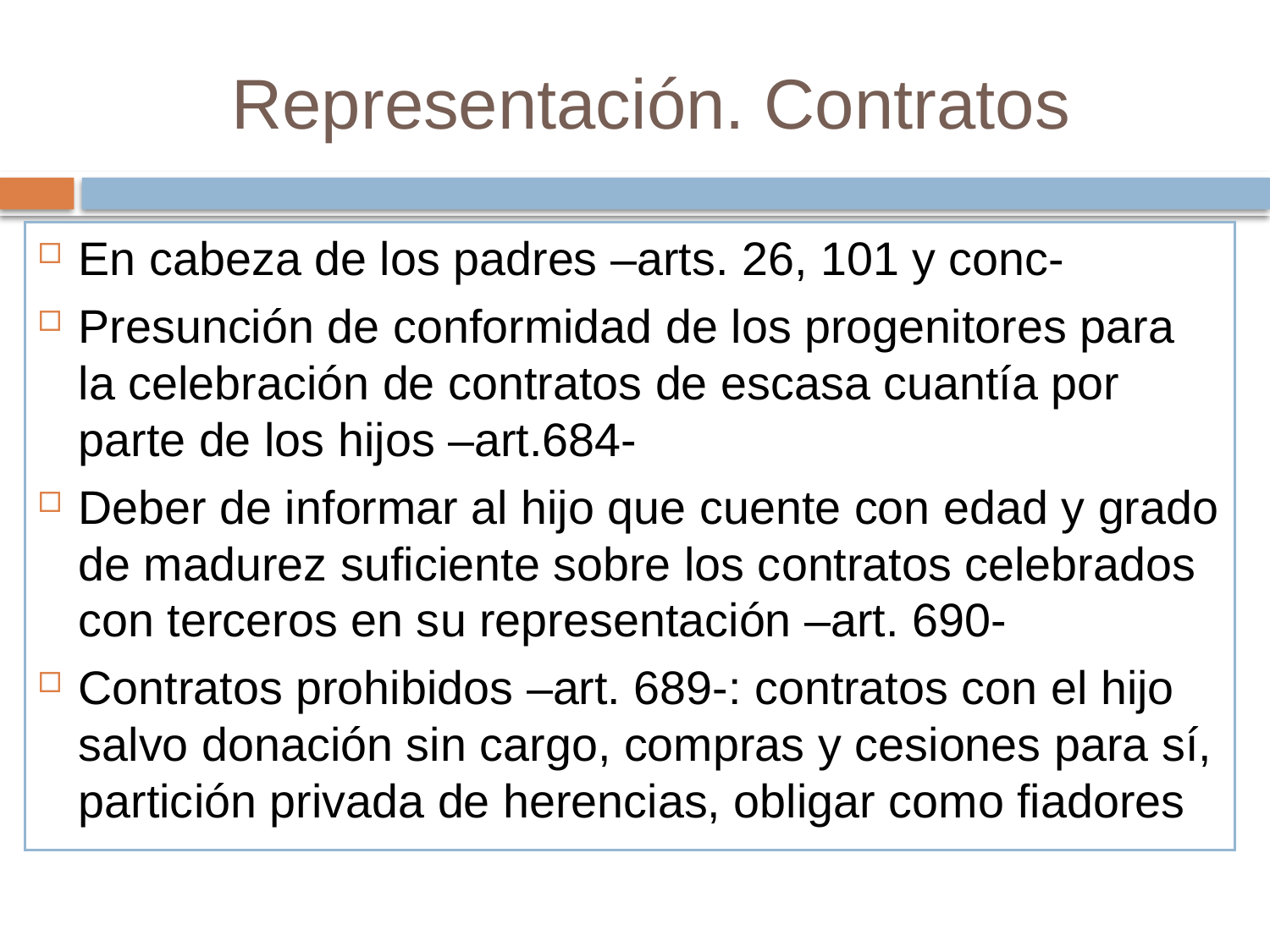

# Representación. Contratos
En cabeza de los padres –arts. 26, 101 y conc-
Presunción de conformidad de los progenitores para la celebración de contratos de escasa cuantía por parte de los hijos –art.684-
Deber de informar al hijo que cuente con edad y grado de madurez suficiente sobre los contratos celebrados con terceros en su representación –art. 690-
Contratos prohibidos –art. 689-: contratos con el hijo salvo donación sin cargo, compras y cesiones para sí, partición privada de herencias, obligar como fiadores